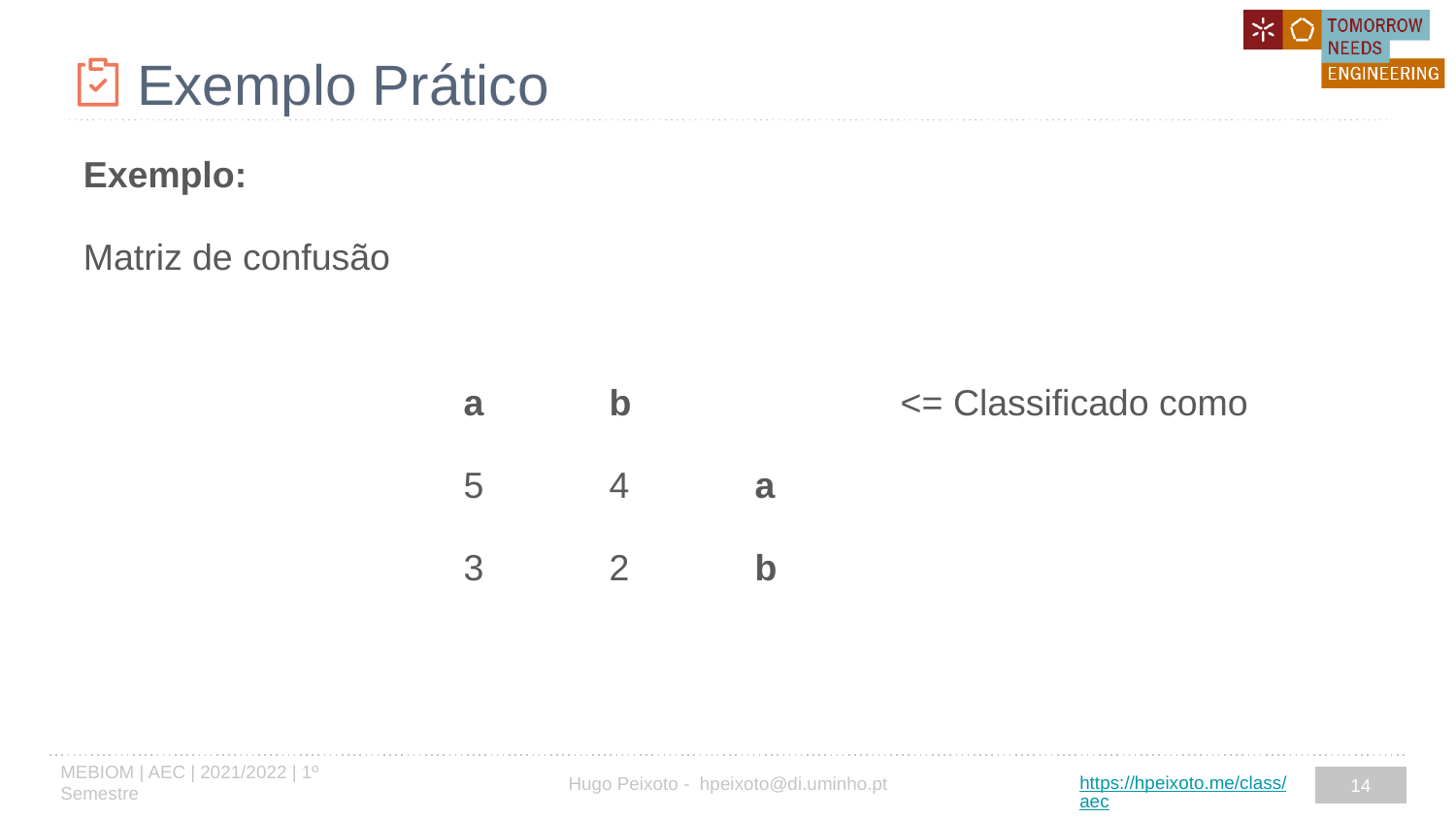

# Exemplo Prático

Exemplo:
Matriz de confusão
a	b		<= Classificado como
5	4	a
3	2	b
14